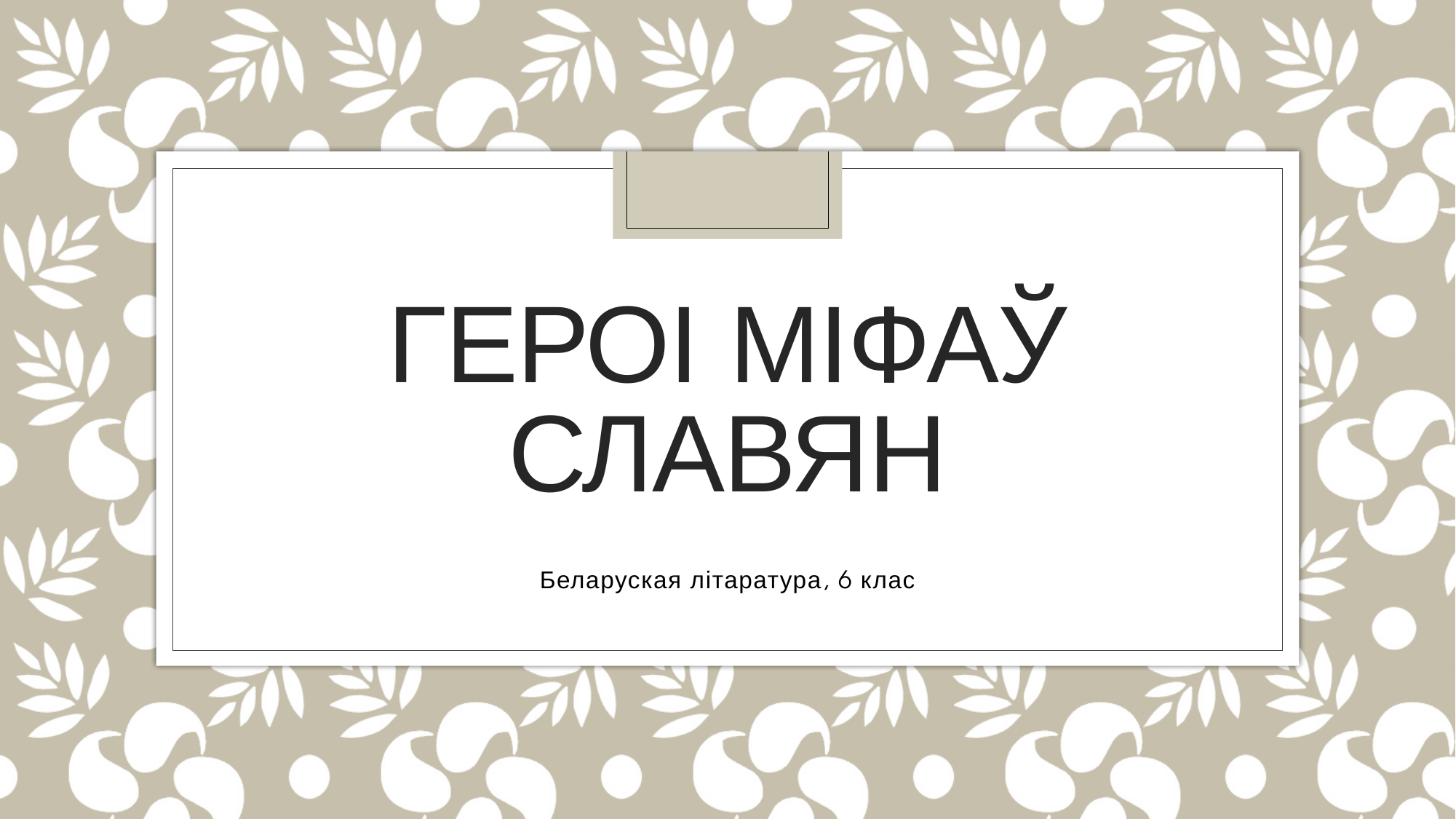

# Героі міфаў славян
Беларуская літаратура, 6 клас